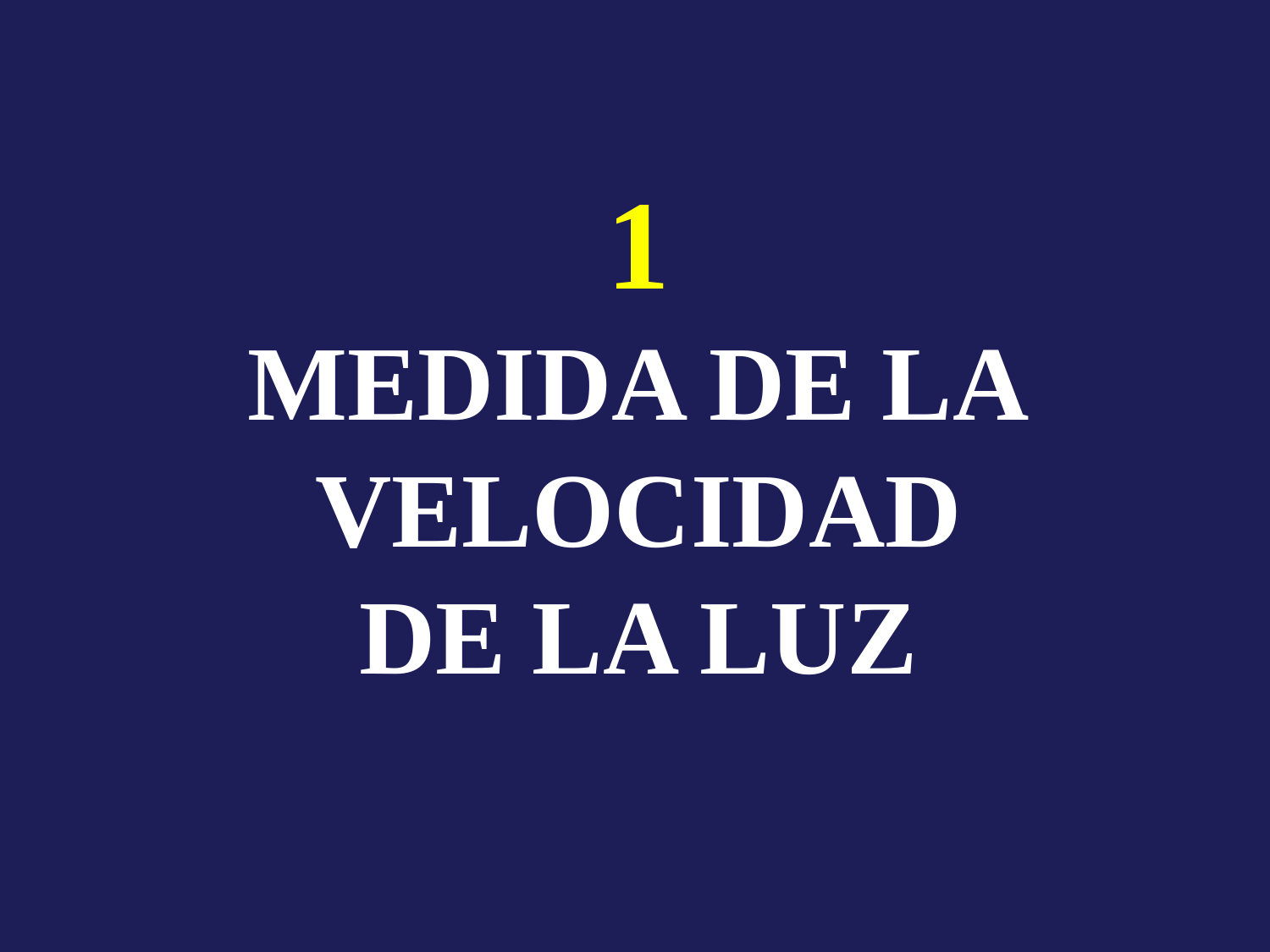

# 1 MEDIDA DE LA VELOCIDAD DE LA LUZ